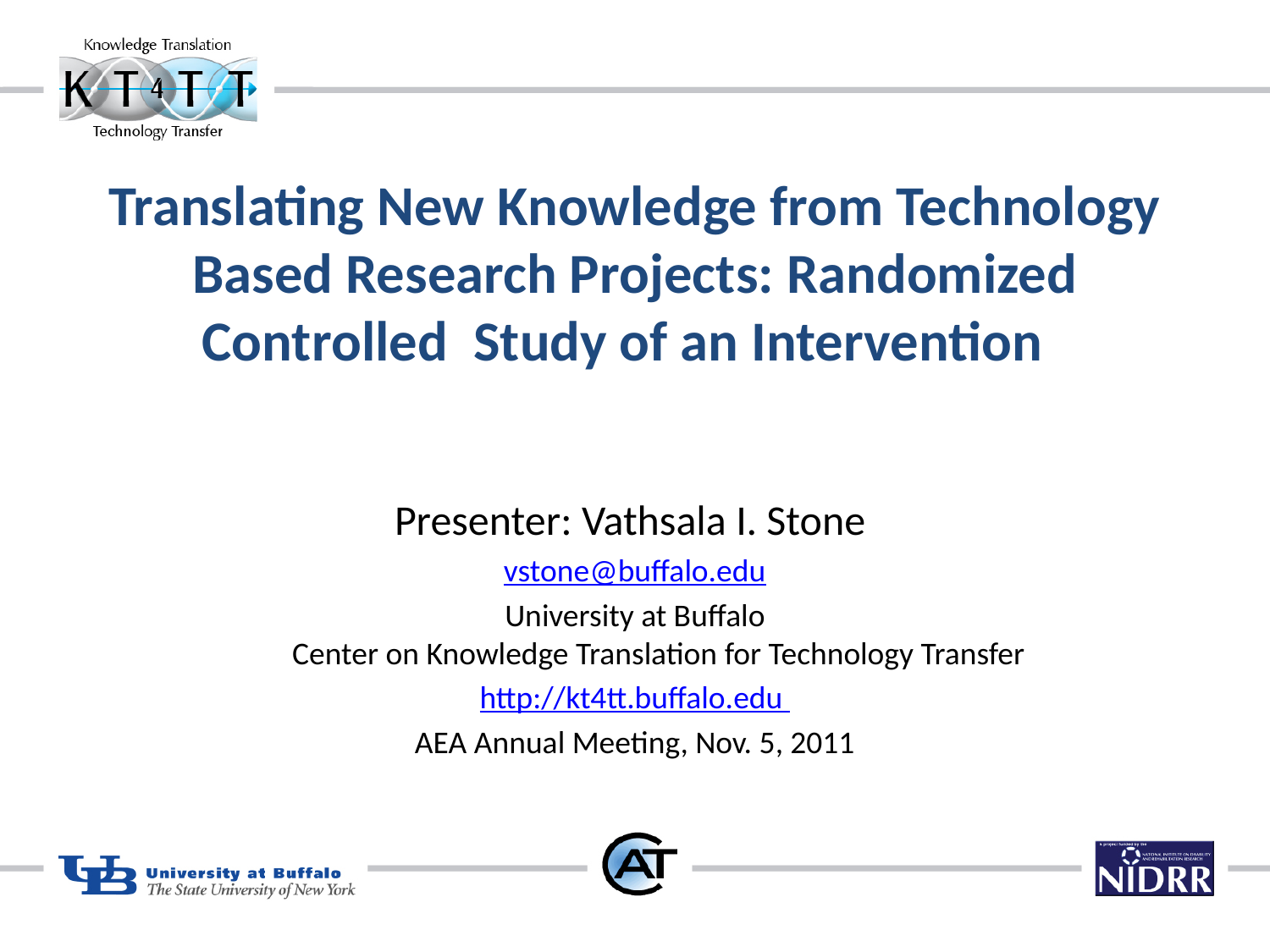

Translating New Knowledge from Technology Based Research Projects: Randomized Controlled  Study of an Intervention
Presenter: Vathsala I. Stone
vstone@buffalo.edu
University at Buffalo
Center on Knowledge Translation for Technology Transfer
http://kt4tt.buffalo.edu
AEA Annual Meeting, Nov. 5, 2011